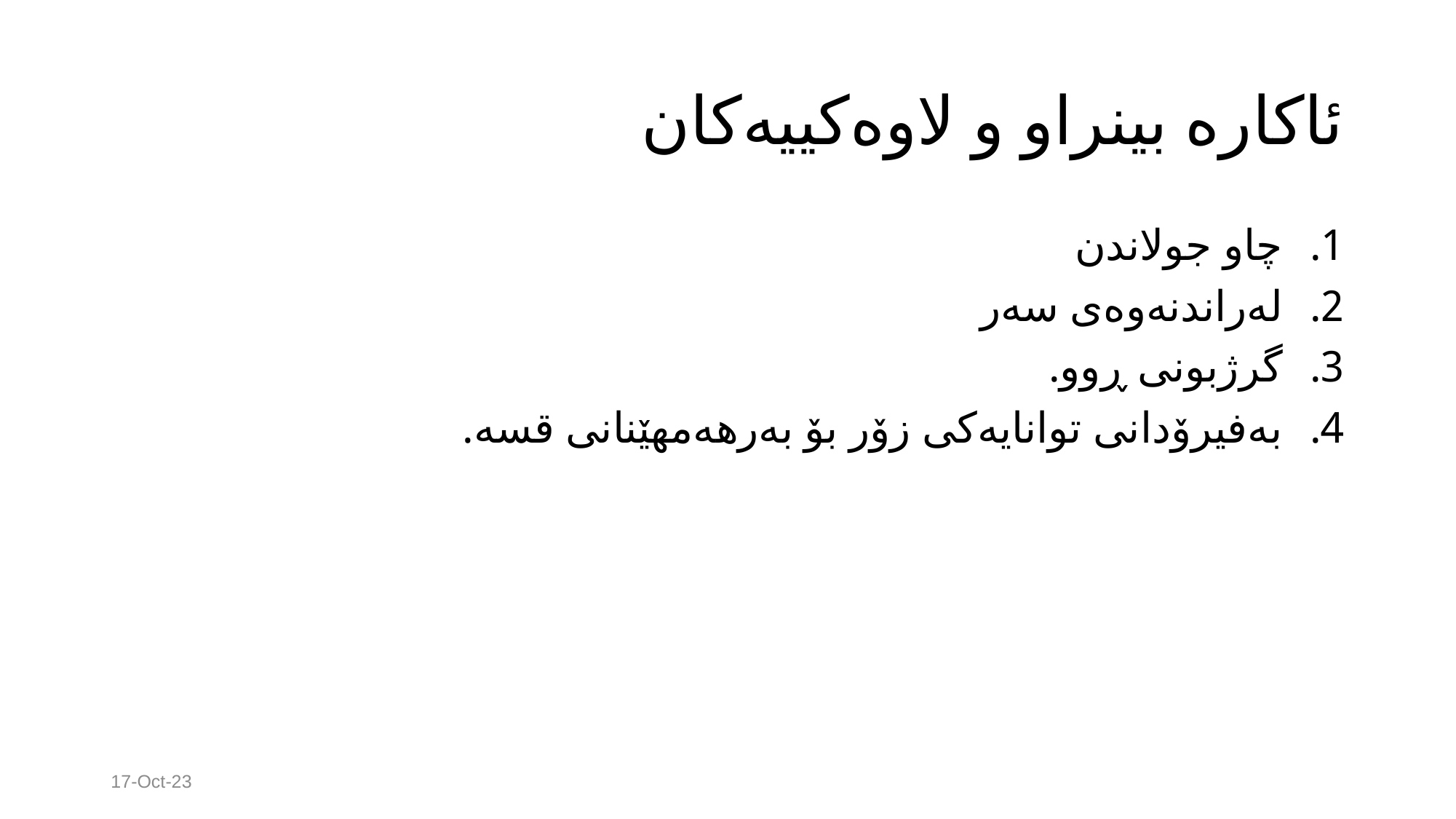

# ئاكاره‌ بینراو و لاوه‌كییه‌كان
چاو جولاندن
له‌راندنه‌وه‌ی سه‌ر
گرژبونی ڕوو.
به‌فیرۆدانی توانایه‌كی زۆر بۆ به‌رهه‌مهێنانی قسه‌.

17-Oct-23